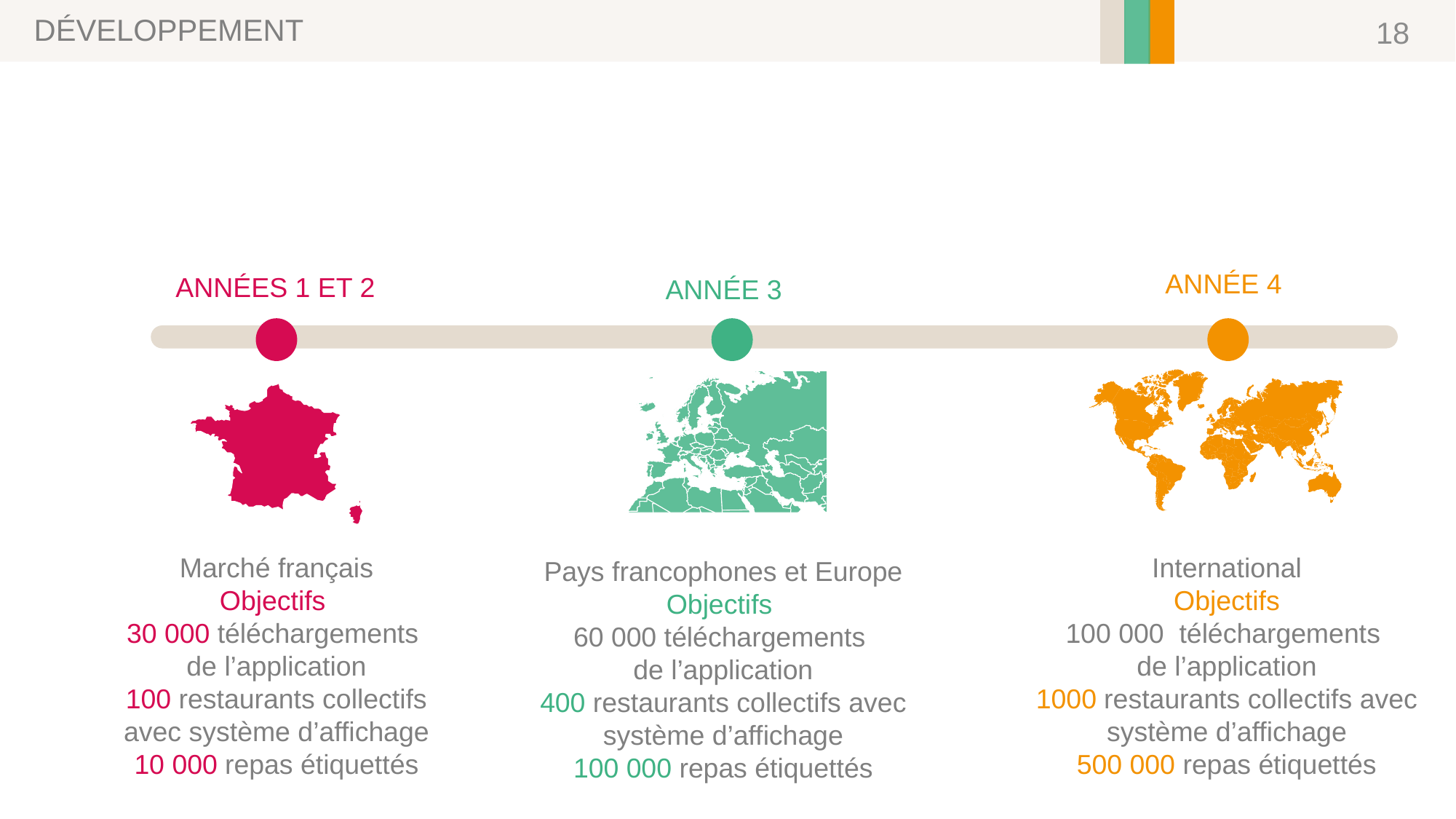

DÉVELOPPEMENT
18
ANNÉE 4
ANNÉES 1 ET 2
ANNÉE 3

Marché français
Objectifs
30 000 téléchargements
de l’application
100 restaurants collectifs avec système d’affichage
10 000 repas étiquettés
International
Objectifs
100 000  téléchargements
de l’application
1000 restaurants collectifs avec système d’affichage
500 000 repas étiquettés

Pays francophones et Europe
Objectifs
60 000 téléchargements
de l’application
400 restaurants collectifs avec système d’affichage
100 000 repas étiquettés